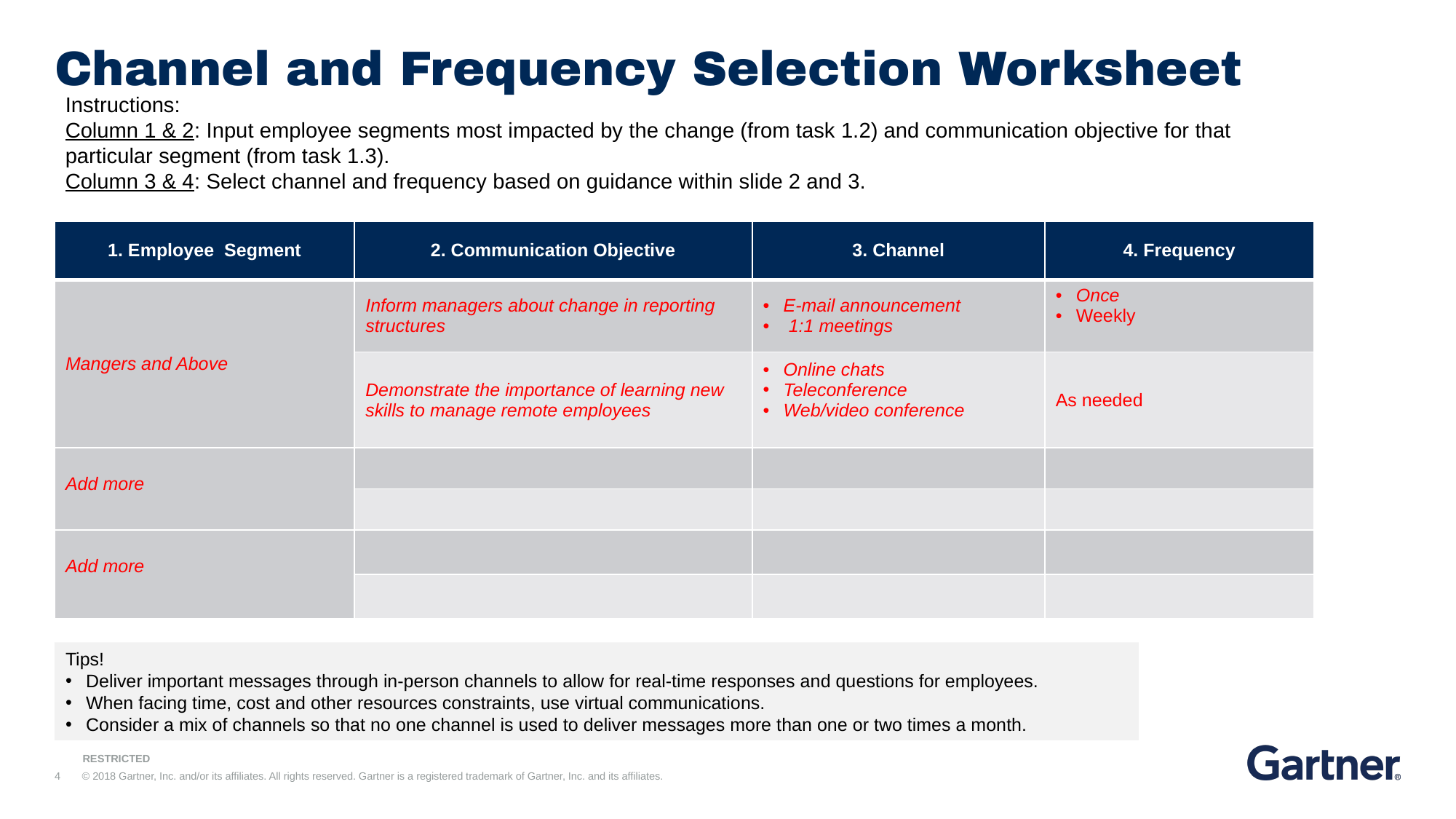

# Channel and Frequency Selection Worksheet
Instructions:
Column 1 & 2: Input employee segments most impacted by the change (from task 1.2) and communication objective for that particular segment (from task 1.3).
Column 3 & 4: Select channel and frequency based on guidance within slide 2 and 3.
| 1. Employee Segment | 2. Communication Objective | 3. Channel | 4. Frequency |
| --- | --- | --- | --- |
| Mangers and Above | Inform managers about change in reporting structures | E-mail announcement 1:1 meetings | Once Weekly |
|  | Demonstrate the importance of learning new skills to manage remote employees | Online chats Teleconference Web/video conference | As needed |
| Add more |  |  |  |
|  |  |  |  |
| Add more |  |  |  |
|  |  |  |  |
Tips!
Deliver important messages through in-person channels to allow for real-time responses and questions for employees.
When facing time, cost and other resources constraints, use virtual communications.
Consider a mix of channels so that no one channel is used to deliver messages more than one or two times a month.